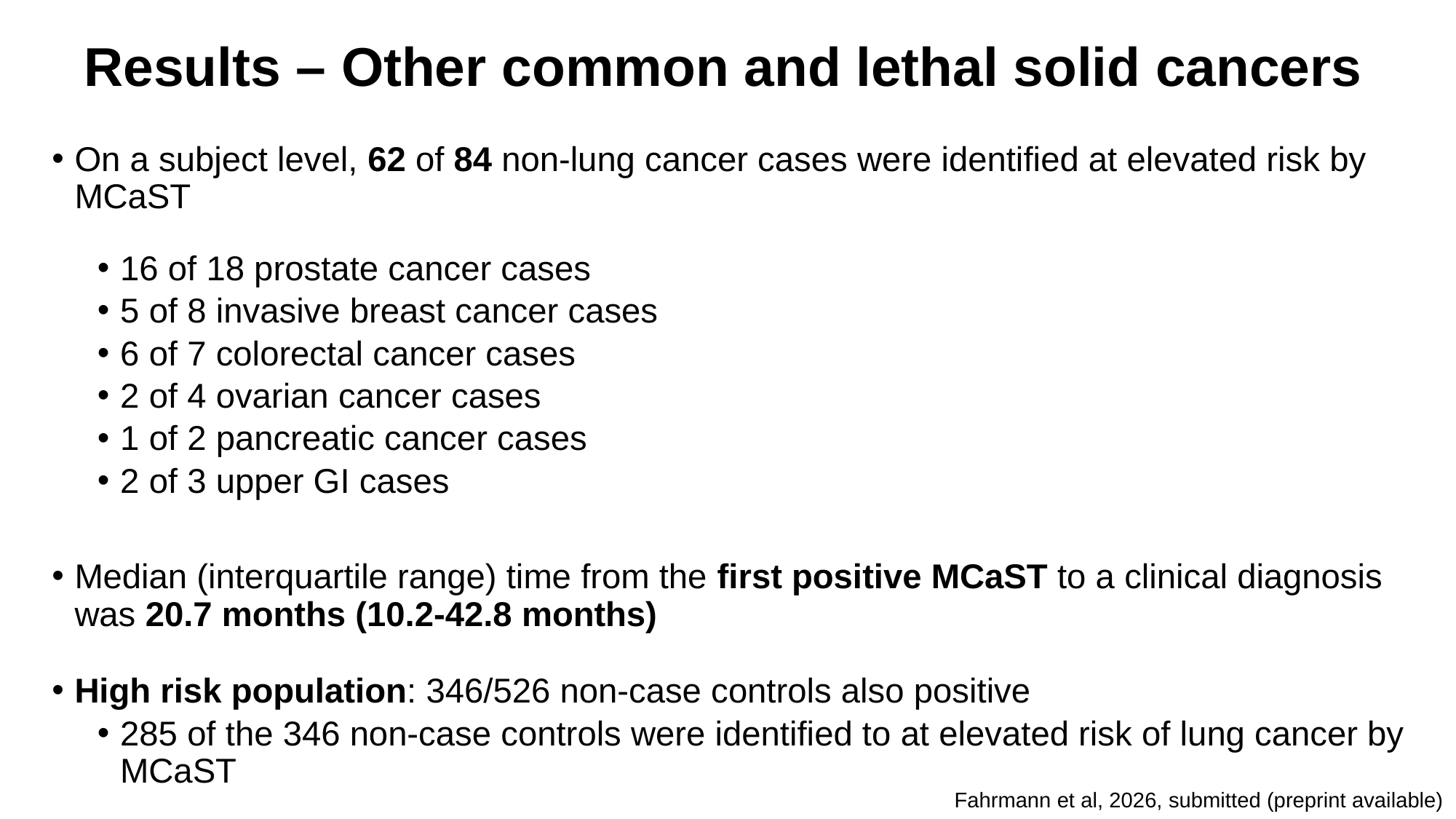

# Results – Other common and lethal solid cancers
On a subject level, 62 of 84 non-lung cancer cases were identified at elevated risk by MCaST

16 of 18 prostate cancer cases
5 of 8 invasive breast cancer cases
6 of 7 colorectal cancer cases
2 of 4 ovarian cancer cases
1 of 2 pancreatic cancer cases
2 of 3 upper GI cases

Median (interquartile range) time from the first positive MCaST to a clinical diagnosis was 20.7 months (10.2-42.8 months)

High risk population: 346/526 non-case controls also positive
285 of the 346 non-case controls were identified to at elevated risk of lung cancer by MCaST

Fahrmann et al, 2026, submitted (preprint available)